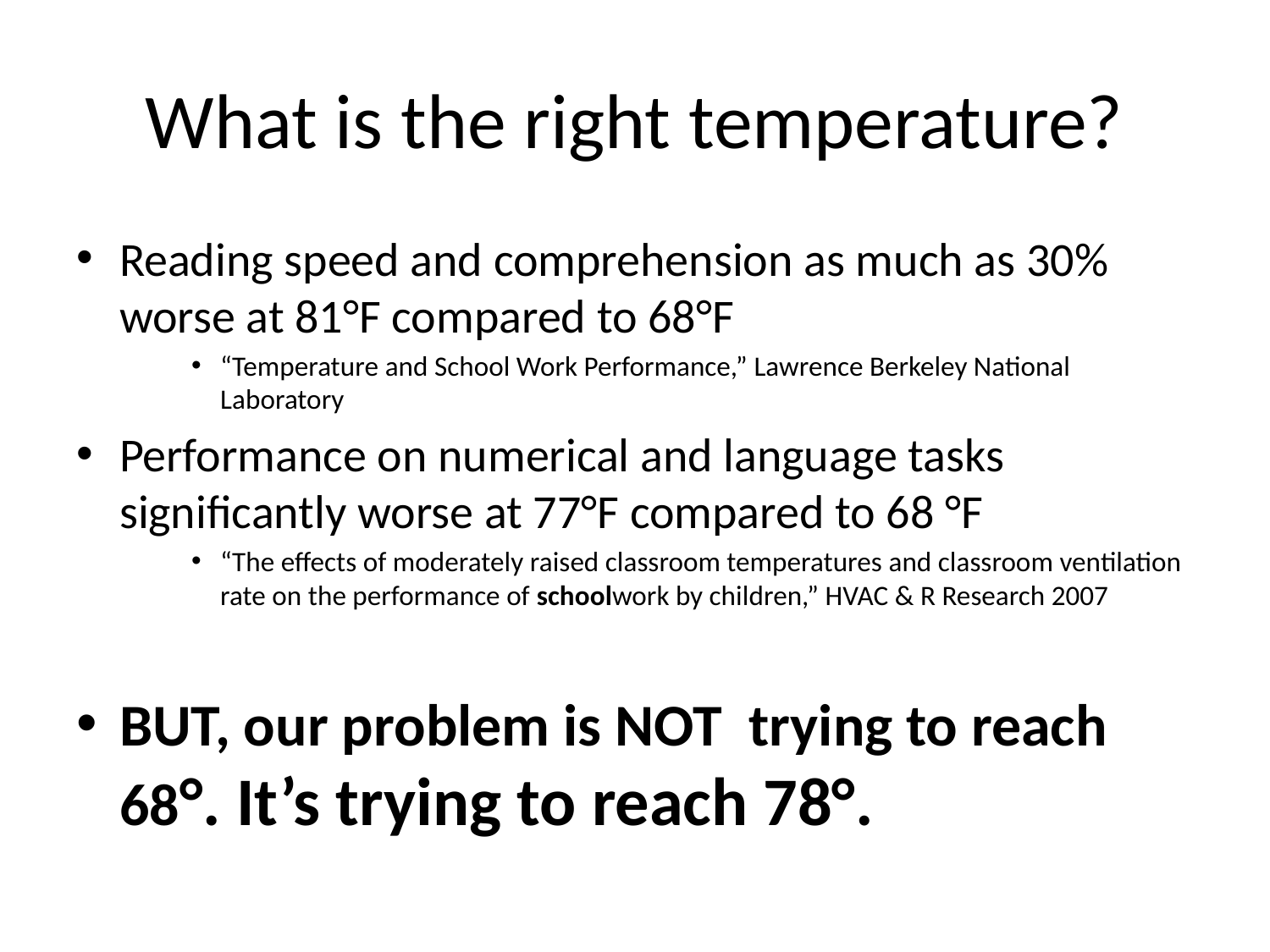

# What is the right temperature?
Reading speed and comprehension as much as 30% worse at 81°F compared to 68°F
“Temperature and School Work Performance,” Lawrence Berkeley National Laboratory
Performance on numerical and language tasks significantly worse at 77°F compared to 68 °F
“The effects of moderately raised classroom temperatures and classroom ventilation rate on the performance of schoolwork by children,” HVAC & R Research 2007

BUT, our problem is NOT  trying to reach 68°. It’s trying to reach 78°.